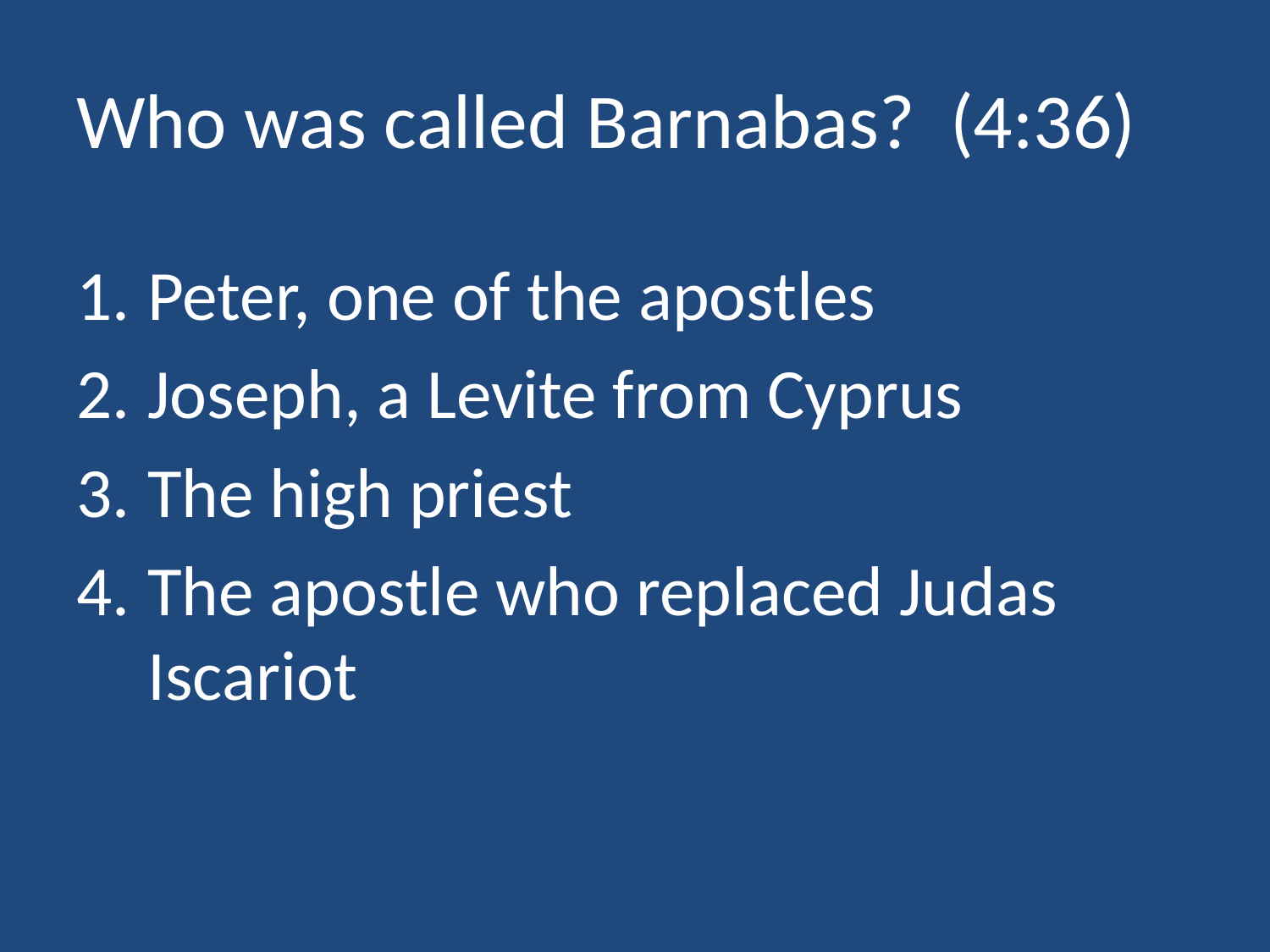

# Who was called Barnabas?  (4:36)
Peter, one of the apostles
Joseph, a Levite from Cyprus
The high priest
The apostle who replaced Judas Iscariot